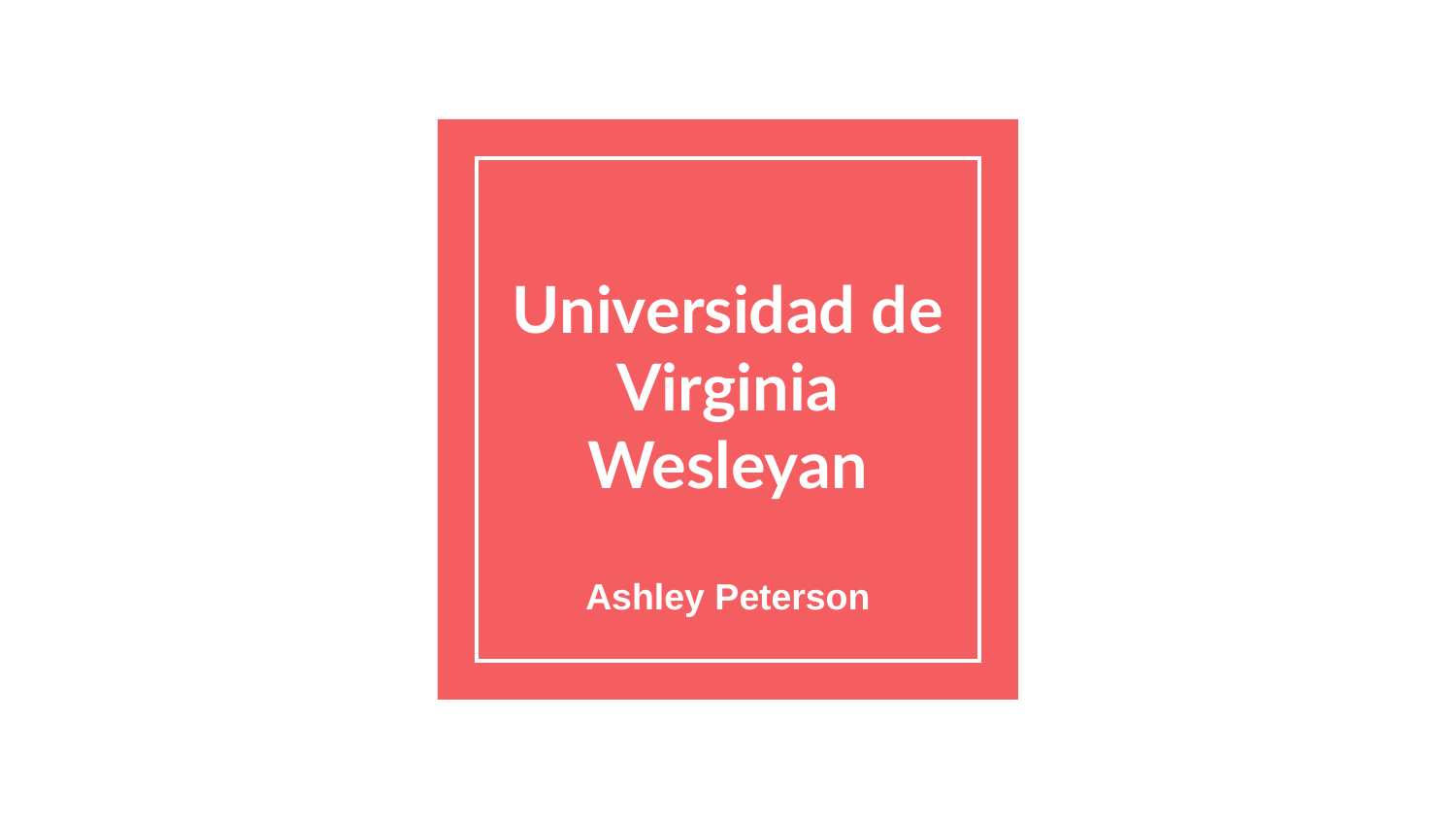

# Universidad de Virginia Wesleyan
Ashley Peterson